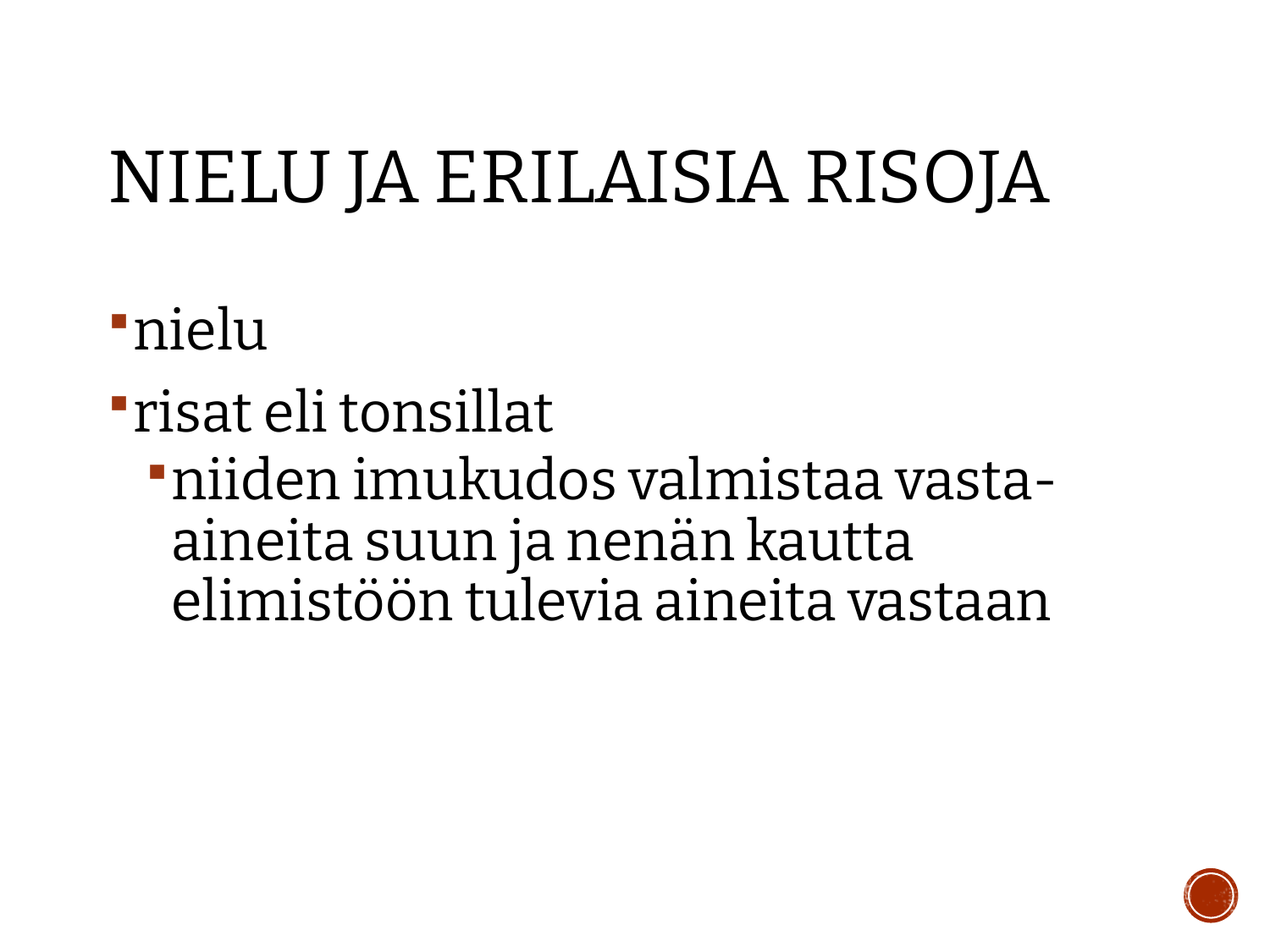

# Nielu ja erilaisia risoja
nielu
risat eli tonsillat
niiden imukudos valmistaa vasta-aineita suun ja nenän kautta elimistöön tulevia aineita vastaan